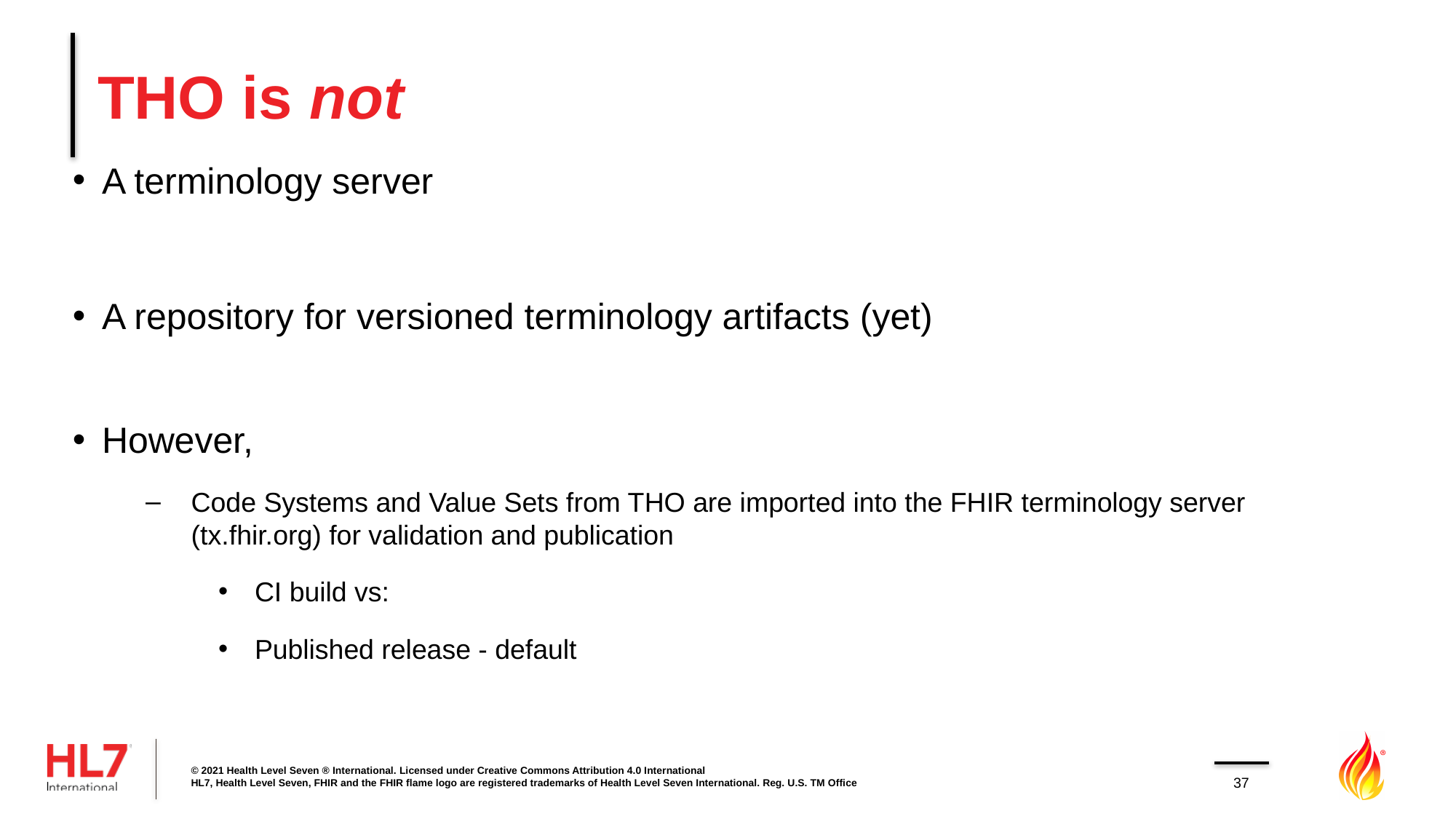

# THO is not
A terminology server

A repository for versioned terminology artifacts (yet)

However,
Code Systems and Value Sets from THO are imported into the FHIR terminology server (tx.fhir.org) for validation and publication
CI build vs:
Published release - default

© 2021 Health Level Seven ® International. Licensed under Creative Commons Attribution 4.0 International
HL7, Health Level Seven, FHIR and the FHIR flame logo are registered trademarks of Health Level Seven International. Reg. U.S. TM Office
37